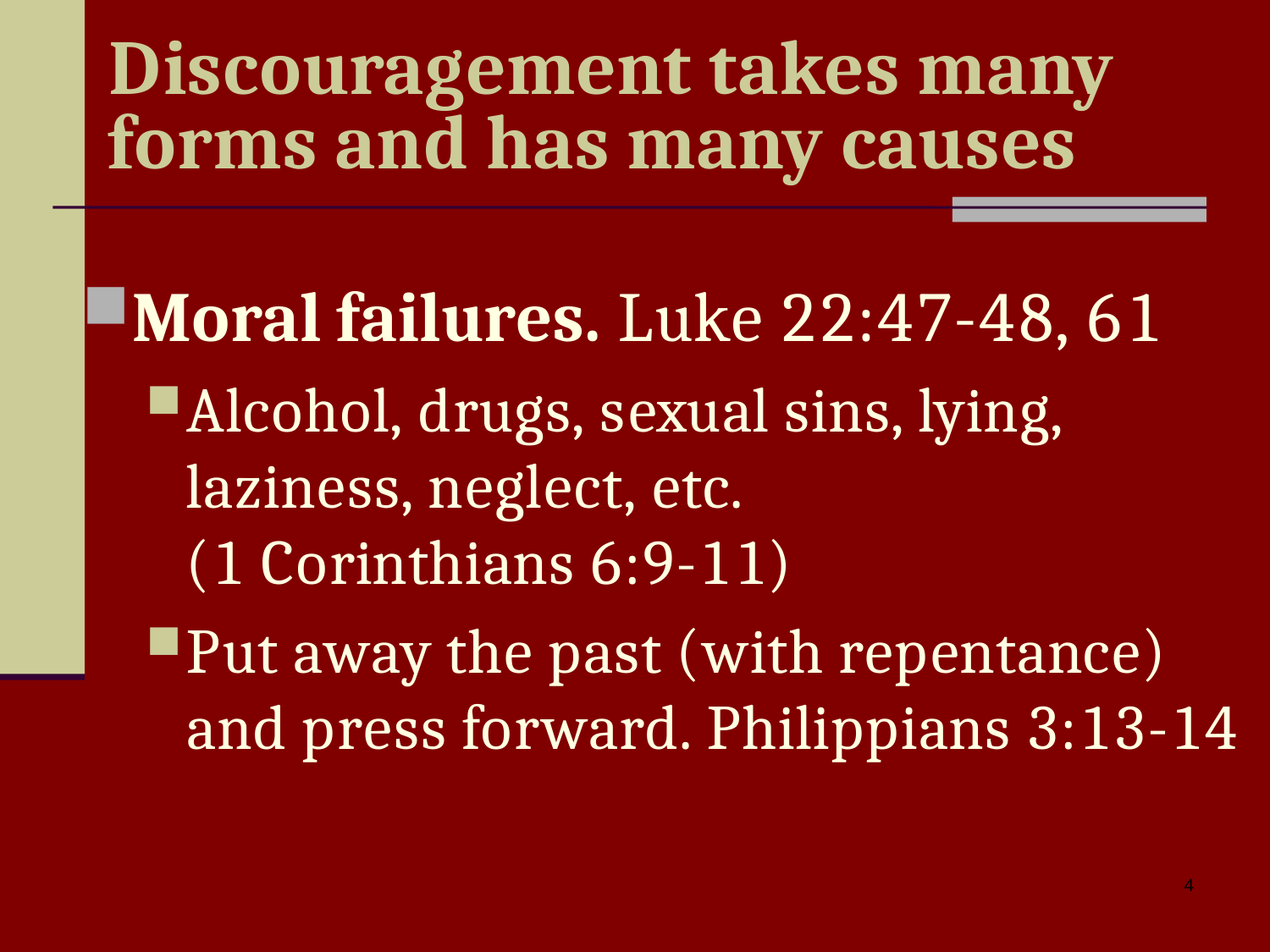

# Discouragement takes many forms and has many causes
Moral failures. Luke 22:47-48, 61
Alcohol, drugs, sexual sins, lying, laziness, neglect, etc.
(1 Corinthians 6:9-11)
Put away the past (with repentance) and press forward. Philippians 3:13-14
4